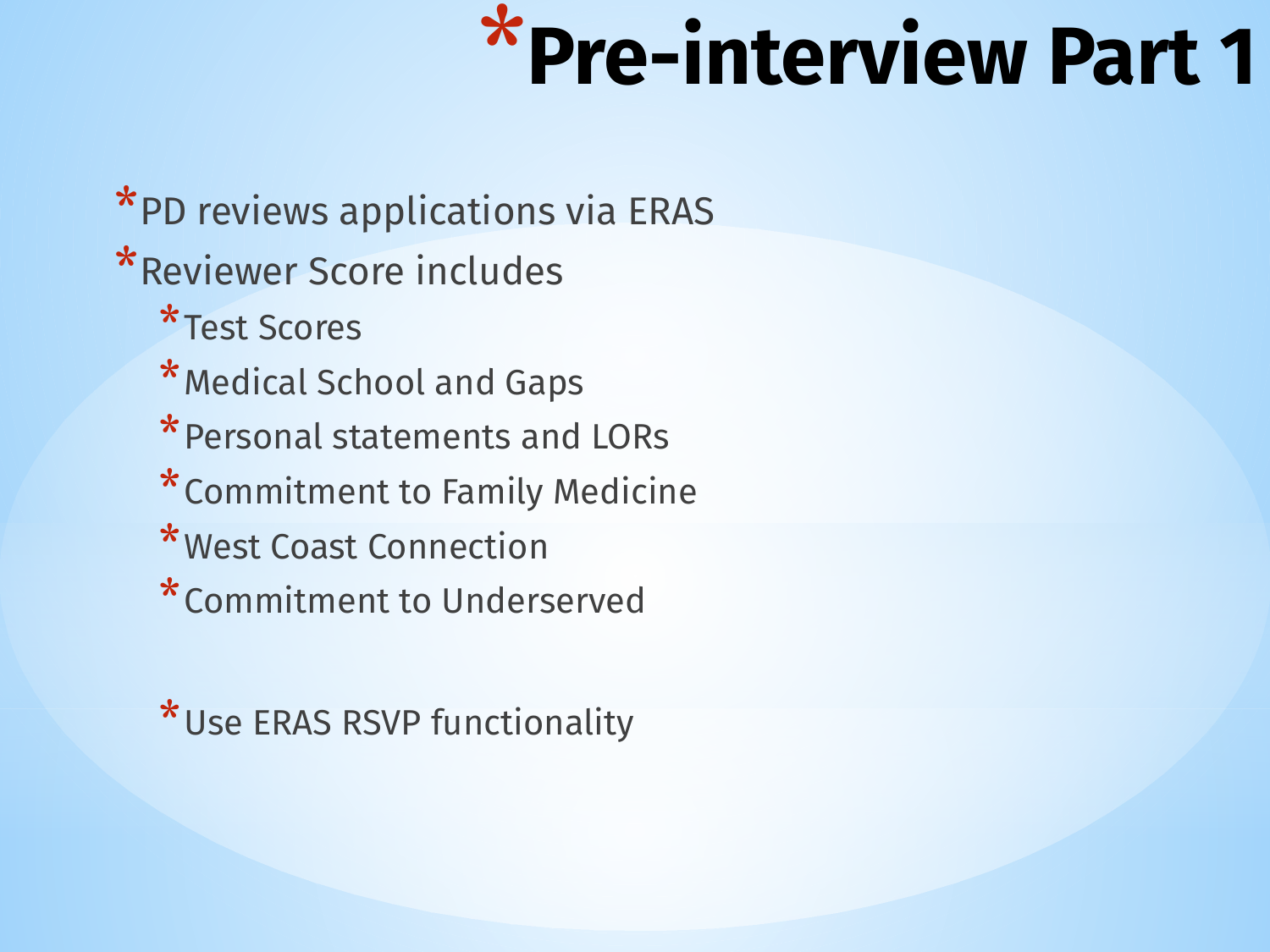

# Pre-interview Part 1
PD reviews applications via ERAS
Reviewer Score includes
Test Scores
Medical School and Gaps
Personal statements and LORs
Commitment to Family Medicine
West Coast Connection
Commitment to Underserved

Use ERAS RSVP functionality